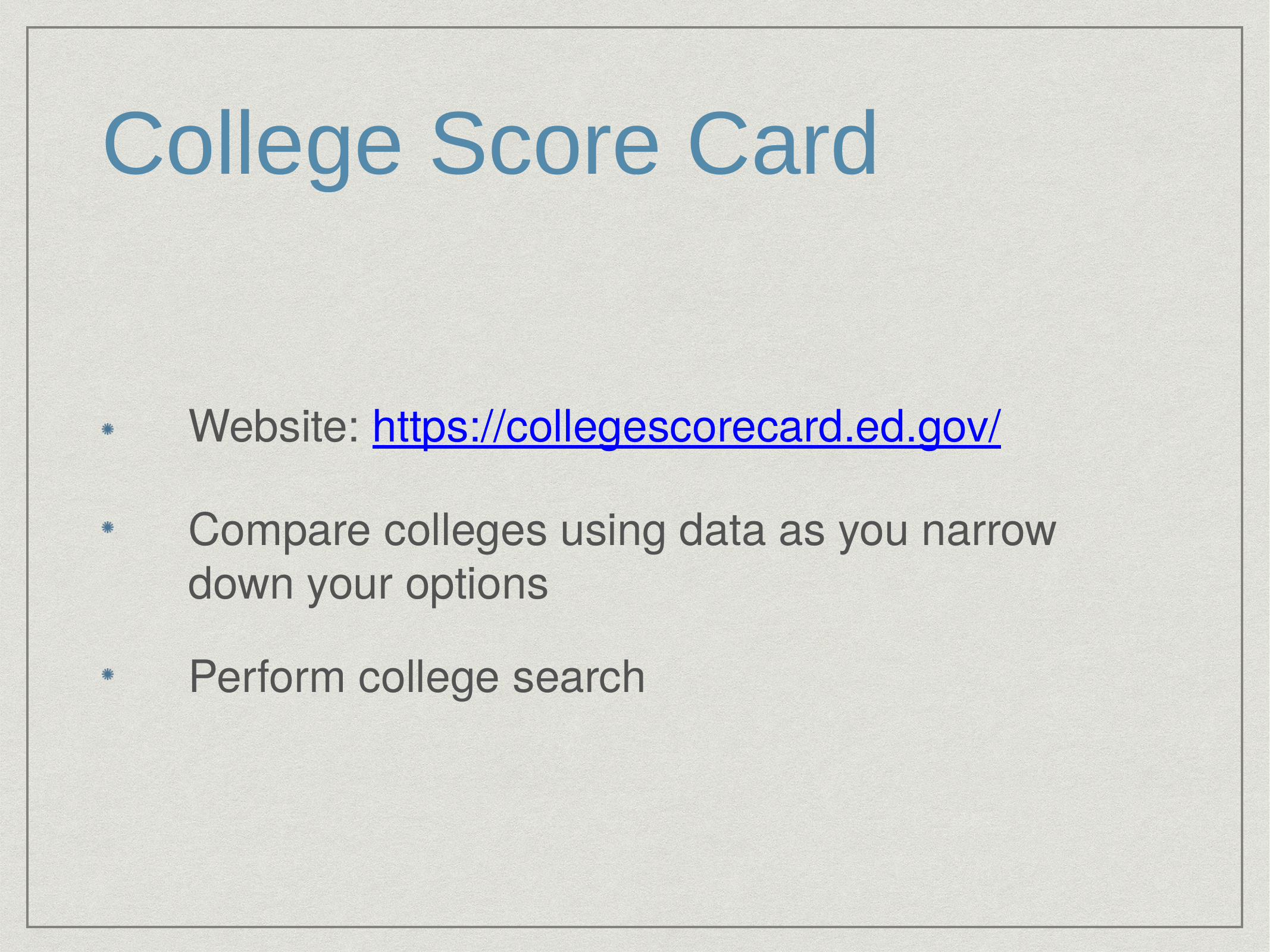

# College Score Card
Website: https://collegescorecard.ed.gov/
Compare colleges using data as you narrow down your options
Perform college search